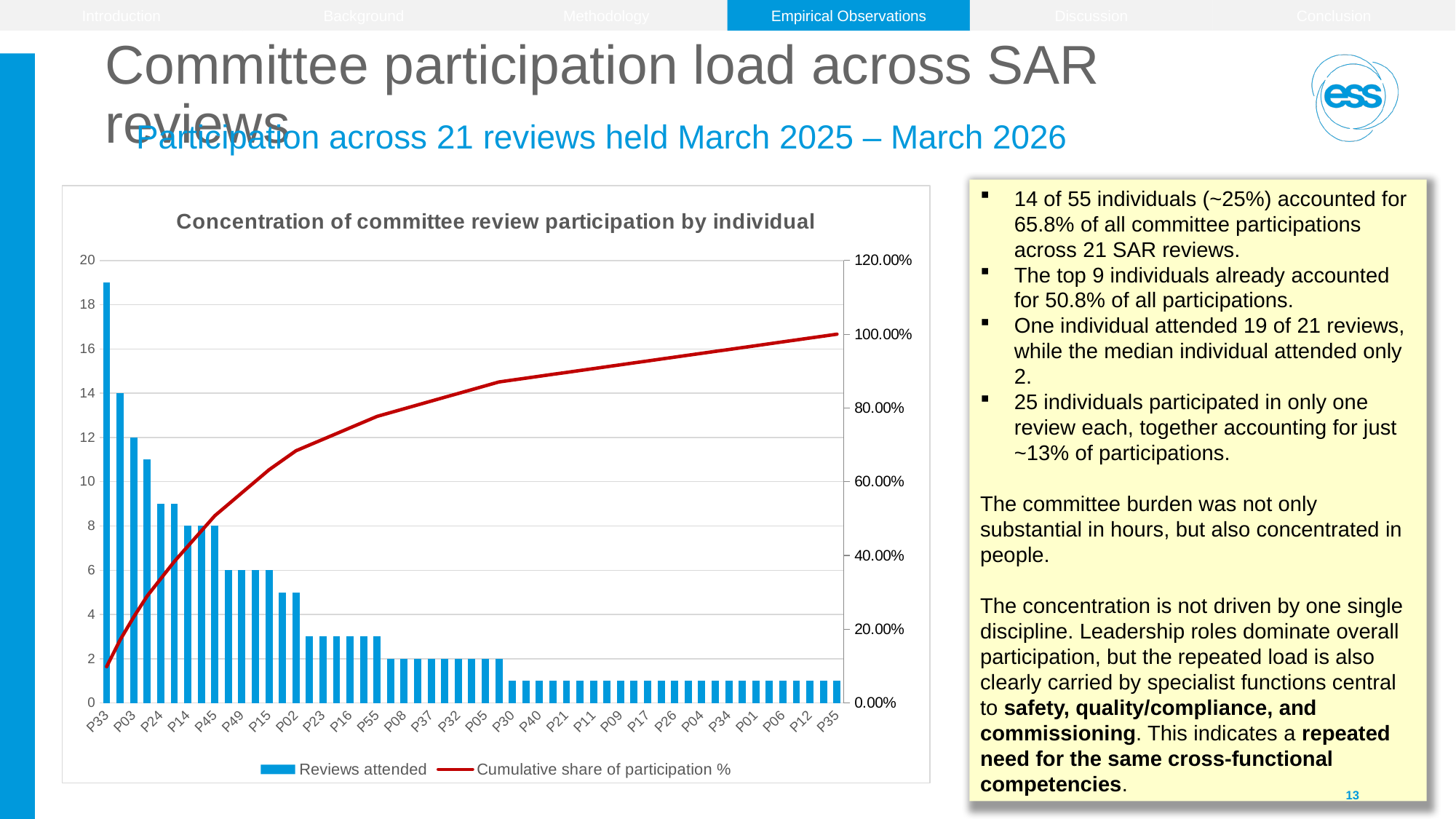

Introduction
Background
Methodology
Empirical Observations
Discussion
Conclusion
# Committee participation load across SAR reviews
Participation across 21 reviews held March 2025 – March 2026
14 of 55 individuals (~25%) accounted for 65.8% of all committee participations across 21 SAR reviews.
The top 9 individuals already accounted for 50.8% of all participations.
One individual attended 19 of 21 reviews, while the median individual attended only 2.
25 individuals participated in only one review each, together accounting for just ~13% of participations.

The committee burden was not only substantial in hours, but also concentrated in people.

The concentration is not driven by one single discipline. Leadership roles dominate overall participation, but the repeated load is also clearly carried by specialist functions central to safety, quality/compliance, and commissioning. This indicates a repeated need for the same cross-functional competencies.

### Chart: Concentration of committee review participation by individual

| Category | Reviews attended | Cumulative share of participation % |
|---|---|---|
| P33 | 19.0 | 0.09844559585492228 |
| P18 | 14.0 | 0.17098445595854922 |
| P03 | 12.0 | 0.23316062176165803 |
| P25 | 11.0 | 0.29015544041450775 |
| P24 | 9.0 | 0.33678756476683935 |
| P20 | 9.0 | 0.38341968911917096 |
| P14 | 8.0 | 0.4248704663212435 |
| P50 | 8.0 | 0.466321243523316 |
| P45 | 8.0 | 0.5077720207253885 |
| P36 | 6.0 | 0.5388601036269429 |
| P49 | 6.0 | 0.5699481865284973 |
| P48 | 6.0 | 0.6010362694300517 |
| P15 | 6.0 | 0.6321243523316061 |
| P28 | 5.0 | 0.6580310880829014 |
| P02 | 5.0 | 0.6839378238341968 |
| P44 | 3.0 | 0.6994818652849739 |
| P23 | 3.0 | 0.7150259067357512 |
| P29 | 3.0 | 0.7305699481865284 |
| P16 | 3.0 | 0.7461139896373057 |
| P41 | 3.0 | 0.7616580310880829 |
| P55 | 3.0 | 0.7772020725388602 |
| P27 | 2.0 | 0.7875647668393784 |
| P08 | 2.0 | 0.7979274611398965 |
| P31 | 2.0 | 0.8082901554404147 |
| P37 | 2.0 | 0.8186528497409329 |
| P42 | 2.0 | 0.8290155440414511 |
| P32 | 2.0 | 0.8393782383419692 |
| P46 | 2.0 | 0.8497409326424874 |
| P05 | 2.0 | 0.8601036269430056 |
| P54 | 2.0 | 0.8704663212435237 |
| P30 | 1.0 | 0.8756476683937828 |
| P38 | 1.0 | 0.8808290155440419 |
| P40 | 1.0 | 0.886010362694301 |
| P43 | 1.0 | 0.8911917098445601 |
| P21 | 1.0 | 0.8963730569948192 |
| P53 | 1.0 | 0.9015544041450783 |
| P11 | 1.0 | 0.9067357512953373 |
| P52 | 1.0 | 0.9119170984455964 |
| P09 | 1.0 | 0.9170984455958555 |
| P13 | 1.0 | 0.9222797927461146 |
| P17 | 1.0 | 0.9274611398963737 |
| P19 | 1.0 | 0.9326424870466328 |
| P26 | 1.0 | 0.9378238341968919 |
| P47 | 1.0 | 0.943005181347151 |
| P04 | 1.0 | 0.94818652849741 |
| P22 | 1.0 | 0.9533678756476691 |
| P34 | 1.0 | 0.9585492227979282 |
| P07 | 1.0 | 0.9637305699481873 |
| P01 | 1.0 | 0.9689119170984464 |
| P10 | 1.0 | 0.9740932642487055 |
| P06 | 1.0 | 0.9792746113989645 |
| P51 | 1.0 | 0.9844559585492236 |
| P12 | 1.0 | 0.9896373056994827 |
| P39 | 1.0 | 0.9948186528497418 |
| P35 | 1.0 | 1.0000000000000009 |

13